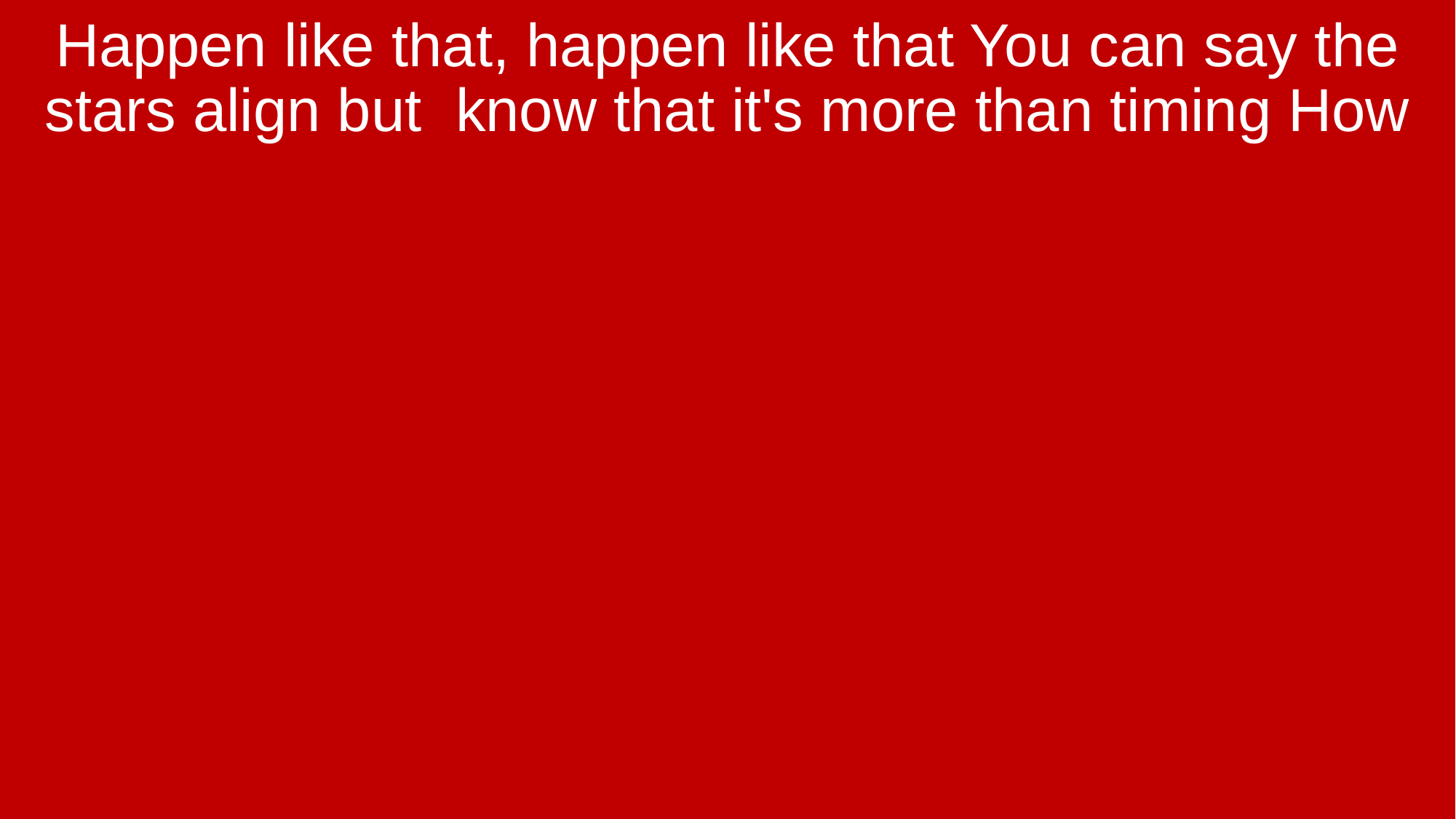

Happen like that, happen like that You can say the stars align but  know that it's more than timing How